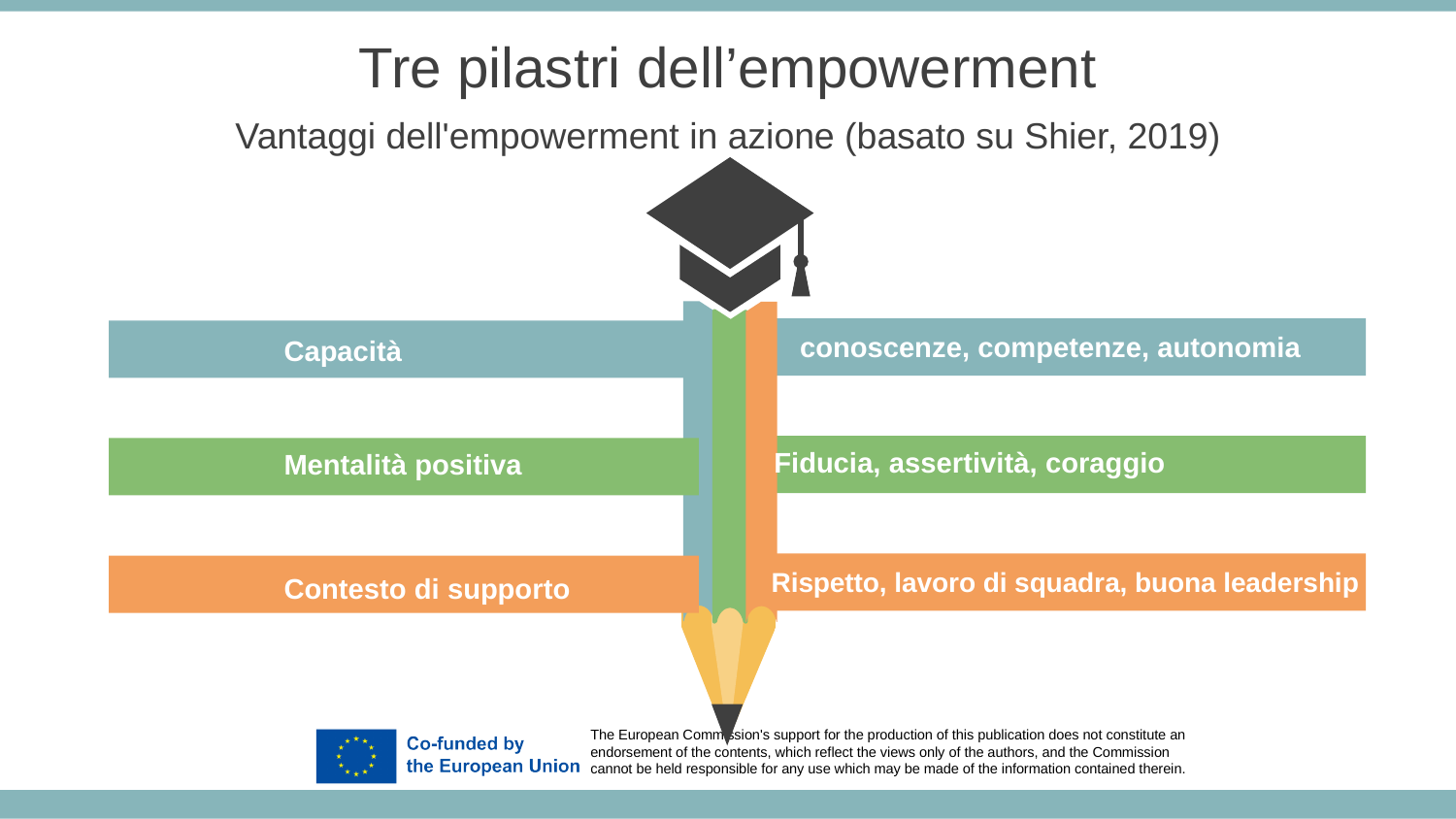

Tre pilastri dell’empowerment
Vantaggi dell'empowerment in azione (basato su Shier, 2019)

conoscenze, competenze, autonomia

Capacità

Fiducia, assertività, coraggio

Mentalità positiva

Rispetto, lavoro di squadra, buona leadership
Contesto di supporto